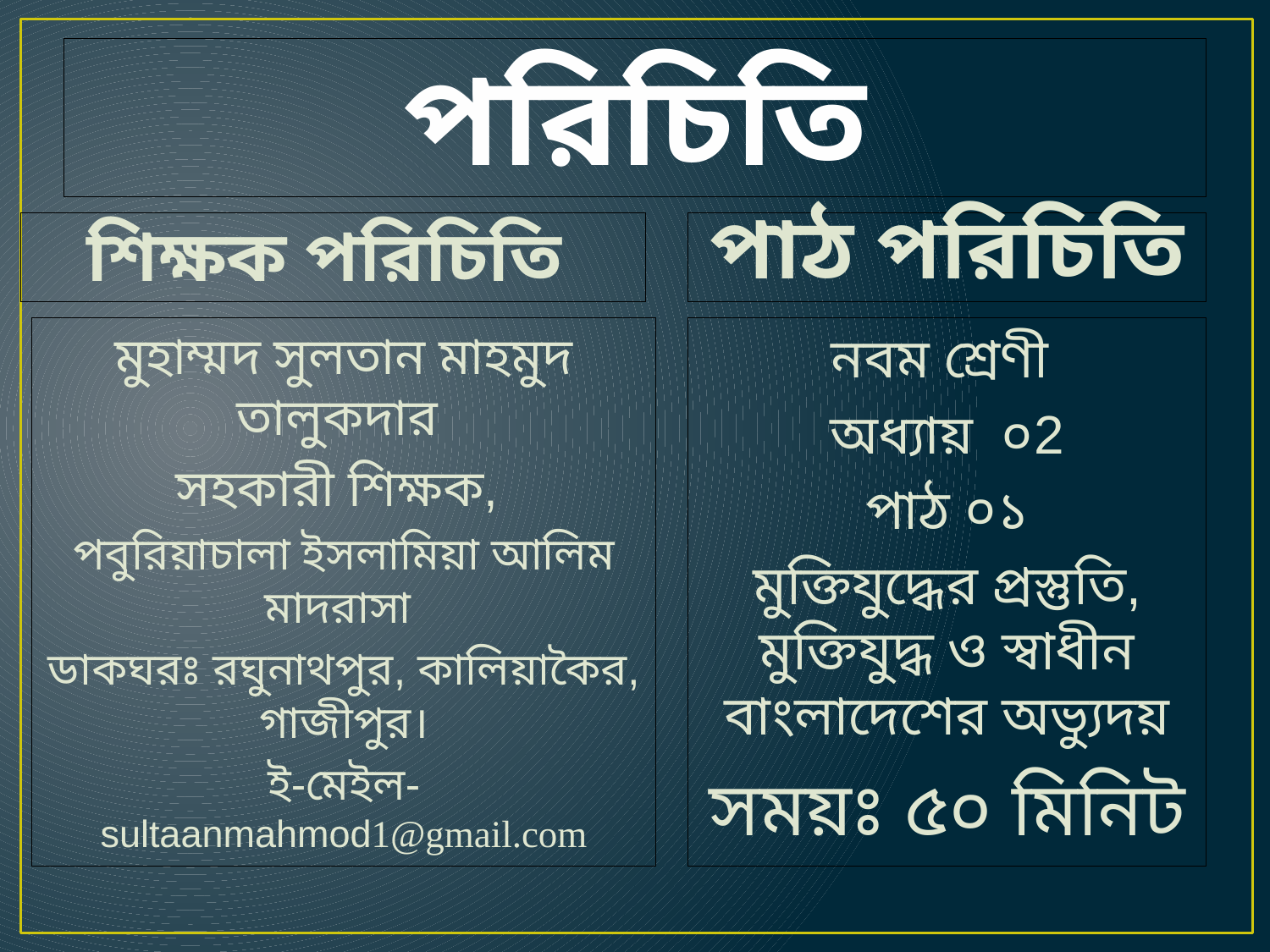

# পরিচিতি
শিক্ষক পরিচিতি
পাঠ পরিচিতি
মুহাম্মদ সুলতান মাহমুদ তালুকদার
সহকারী শিক্ষক,
পবুরিয়াচালা ইসলামিয়া আলিম মাদরাসা
ডাকঘরঃ রঘুনাথপুর, কালিয়াকৈর, গাজীপুর।
ই-মেইল- sultaanmahmod1@gmail.com
নবম শ্রেণী
অধ্যায়  ০2
পাঠ ০১
মুক্তিযুদ্ধের প্রস্তুতি, মুক্তিযুদ্ধ ও স্বাধীন বাংলাদেশের অভ্যুদয়
সময়ঃ ৫০ মিনিট